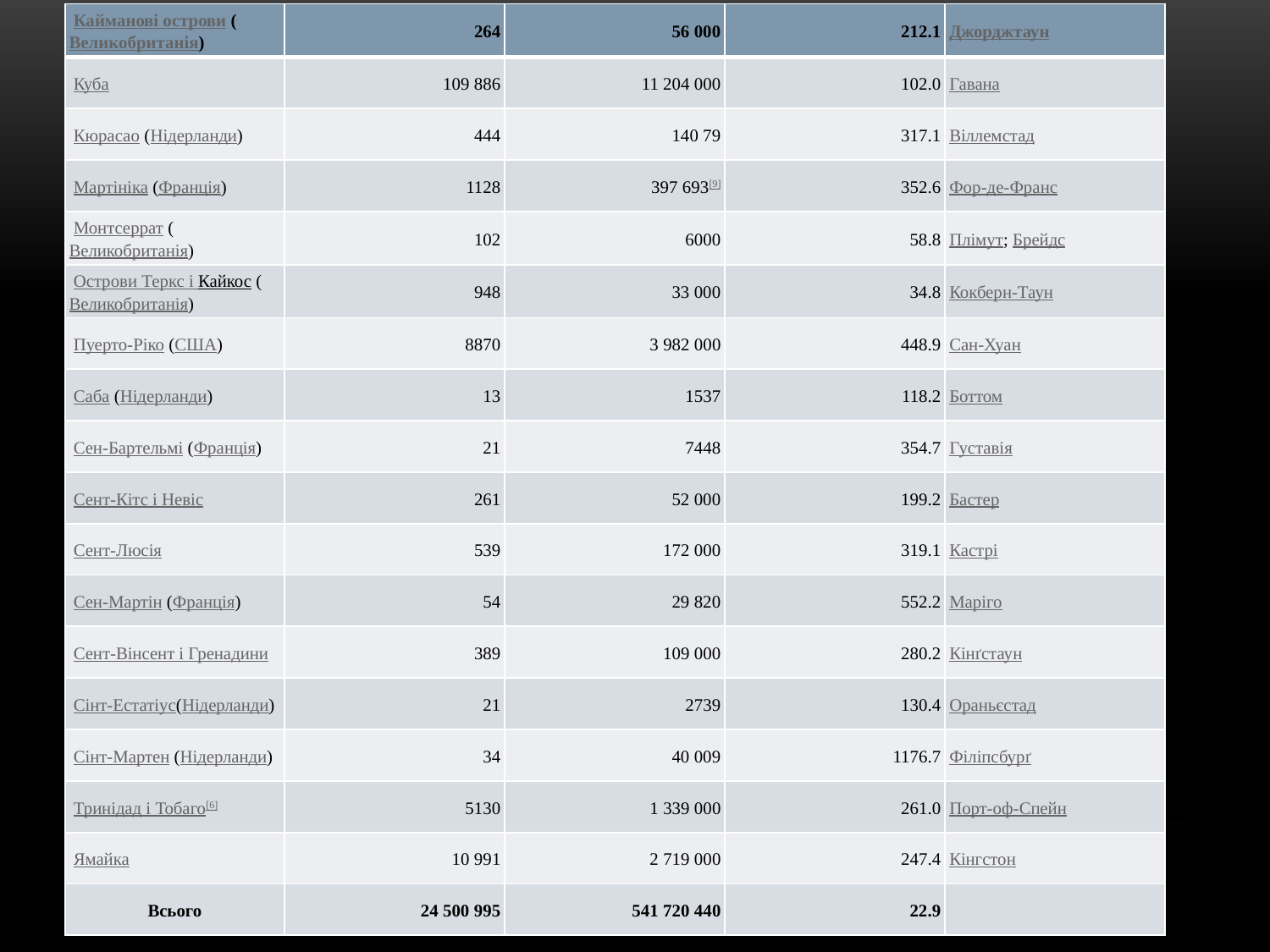

| Кайманові острови (Великобританія) | 264 | 56 000 | 212.1 | Джорджтаун |
| --- | --- | --- | --- | --- |
| Куба | 109 886 | 11 204 000 | 102.0 | Гавана |
| Кюрасао (Нідерланди) | 444 | 140 79 | 317.1 | Віллемстад |
| Мартініка (Франція) | 1128 | 397 693[9] | 352.6 | Фор-де-Франс |
| Монтсеррат (Великобританія) | 102 | 6000 | 58.8 | Плімут; Брейдс |
| Острови Теркс і Кайкос (Великобританія) | 948 | 33 000 | 34.8 | Кокберн-Таун |
| Пуерто-Ріко (США) | 8870 | 3 982 000 | 448.9 | Сан-Хуан |
| Саба (Нідерланди) | 13 | 1537 | 118.2 | Боттом |
| Сен-Бартельмі (Франція) | 21 | 7448 | 354.7 | Густавія |
| Сент-Кітс і Невіс | 261 | 52 000 | 199.2 | Бастер |
| Сент-Люсія | 539 | 172 000 | 319.1 | Кастрі |
| Сен-Мартін (Франція) | 54 | 29 820 | 552.2 | Маріго |
| Сент-Вінсент і Гренадини | 389 | 109 000 | 280.2 | Кінґстаун |
| Сінт-Естатіус(Нідерланди) | 21 | 2739 | 130.4 | Ораньєстад |
| Сінт-Мартен (Нідерланди) | 34 | 40 009 | 1176.7 | Філіпсбурґ |
| Тринідад і Тобаго[6] | 5130 | 1 339 000 | 261.0 | Порт-оф-Спейн |
| Ямайка | 10 991 | 2 719 000 | 247.4 | Кінгстон |
| Всього | 24 500 995 | 541 720 440 | 22.9 |  |
#